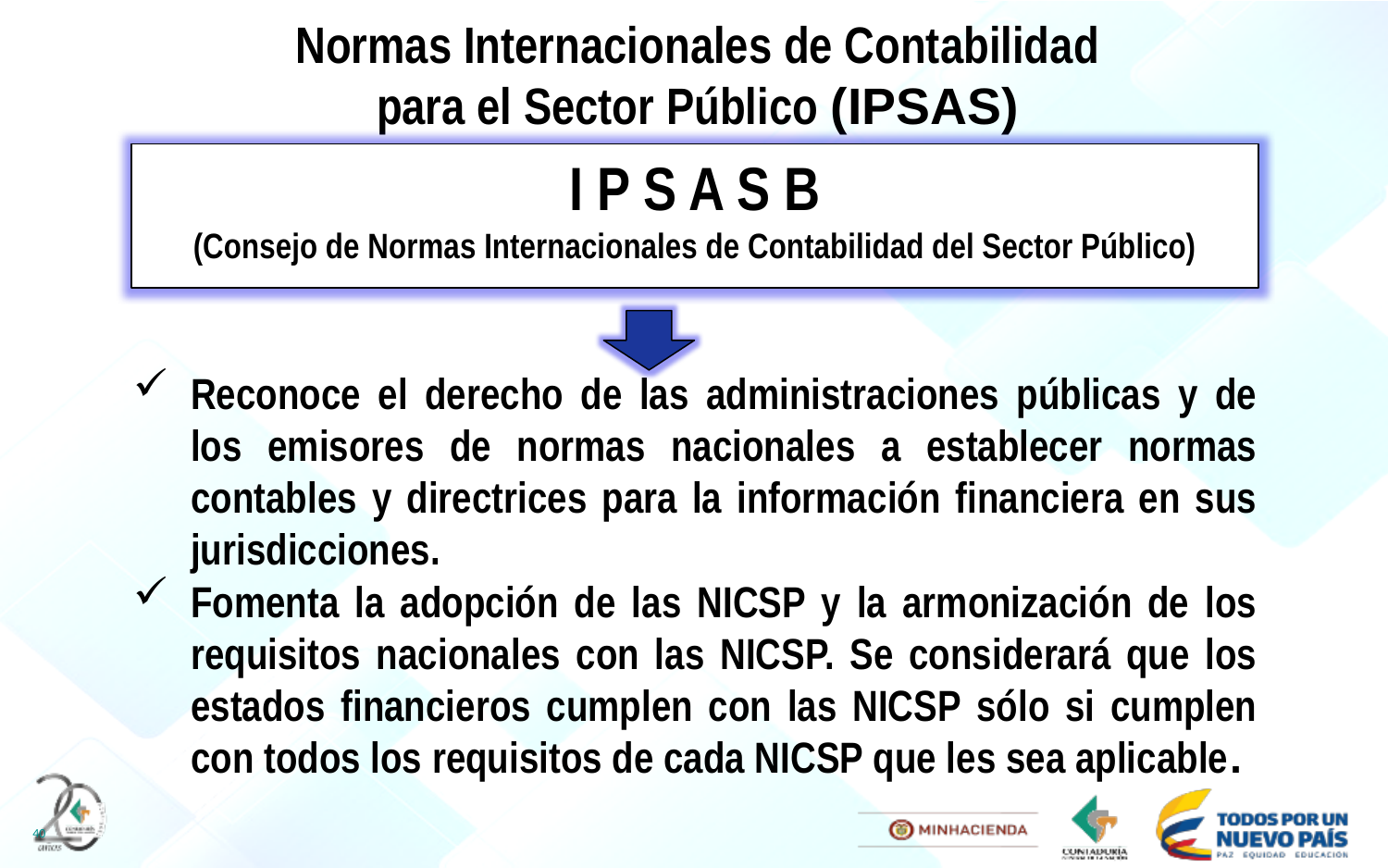

Normas Internacionales de Contabilidad
para el Sector Público (IPSAS)
I P S A S B
(Consejo de Normas Internacionales de Contabilidad del Sector Público)

Reconoce el derecho de las administraciones públicas y de los emisores de normas nacionales a establecer normas contables y directrices para la información financiera en sus jurisdicciones.(C de Normas I
Fomenta la adopción de las NICSP y la armonización de los requisitos nacionales con las NICSP. Se considerará que los estados financieros cumplen con las NICSP sólo si cumplen con todos los requisitos de cada NICSP que les sea aplicable.

40